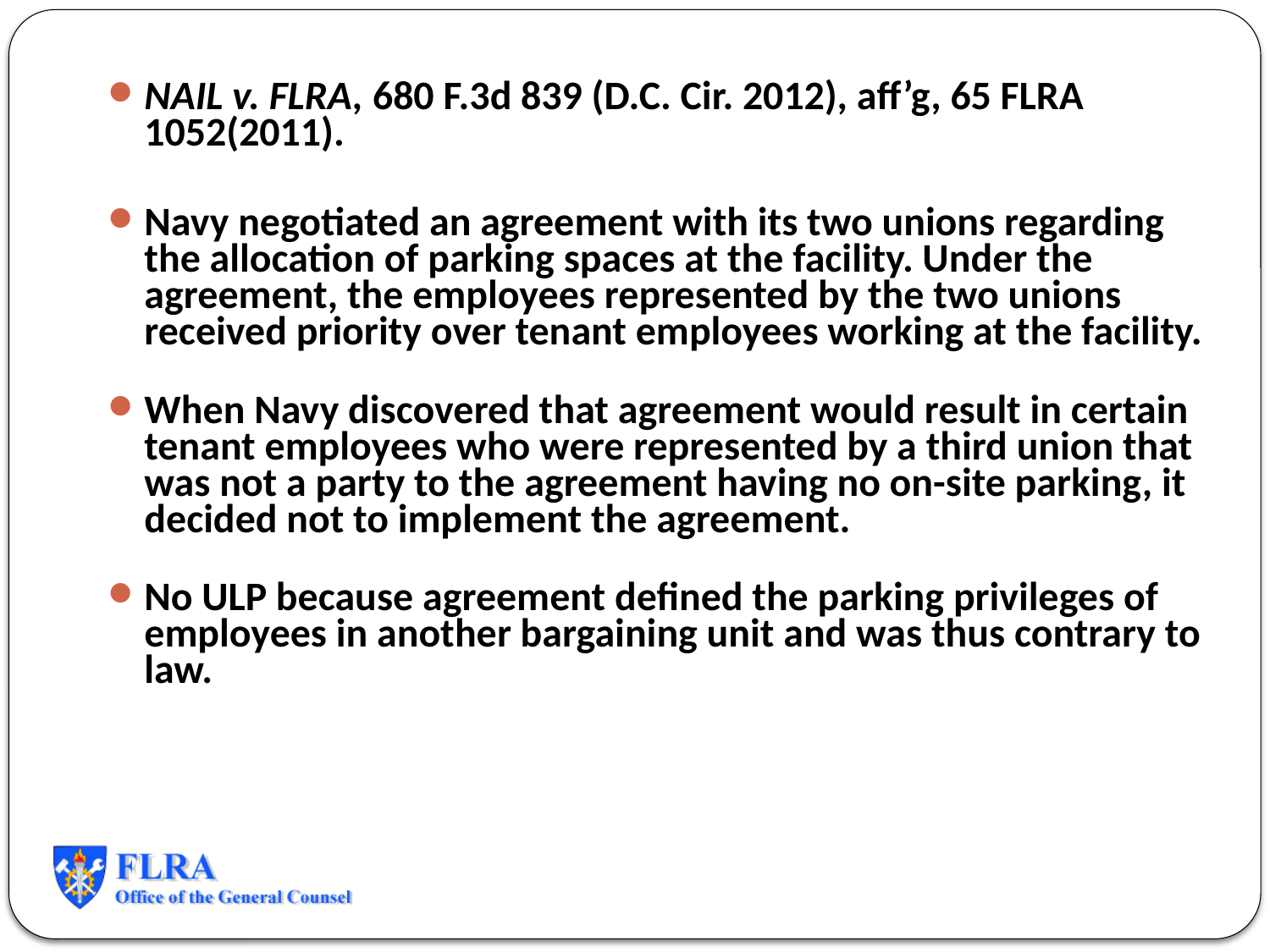

NAIL v. FLRA, 680 F.3d 839 (D.C. Cir. 2012), aff’g, 65 FLRA 1052(2011).

Navy negotiated an agreement with its two unions regarding the allocation of parking spaces at the facility. Under the agreement, the employees represented by the two unions received priority over tenant employees working at the facility.

When Navy discovered that agreement would result in certain tenant employees who were represented by a third union that was not a party to the agreement having no on-site parking, it decided not to implement the agreement.

No ULP because agreement defined the parking privileges of employees in another bargaining unit and was thus contrary to law.